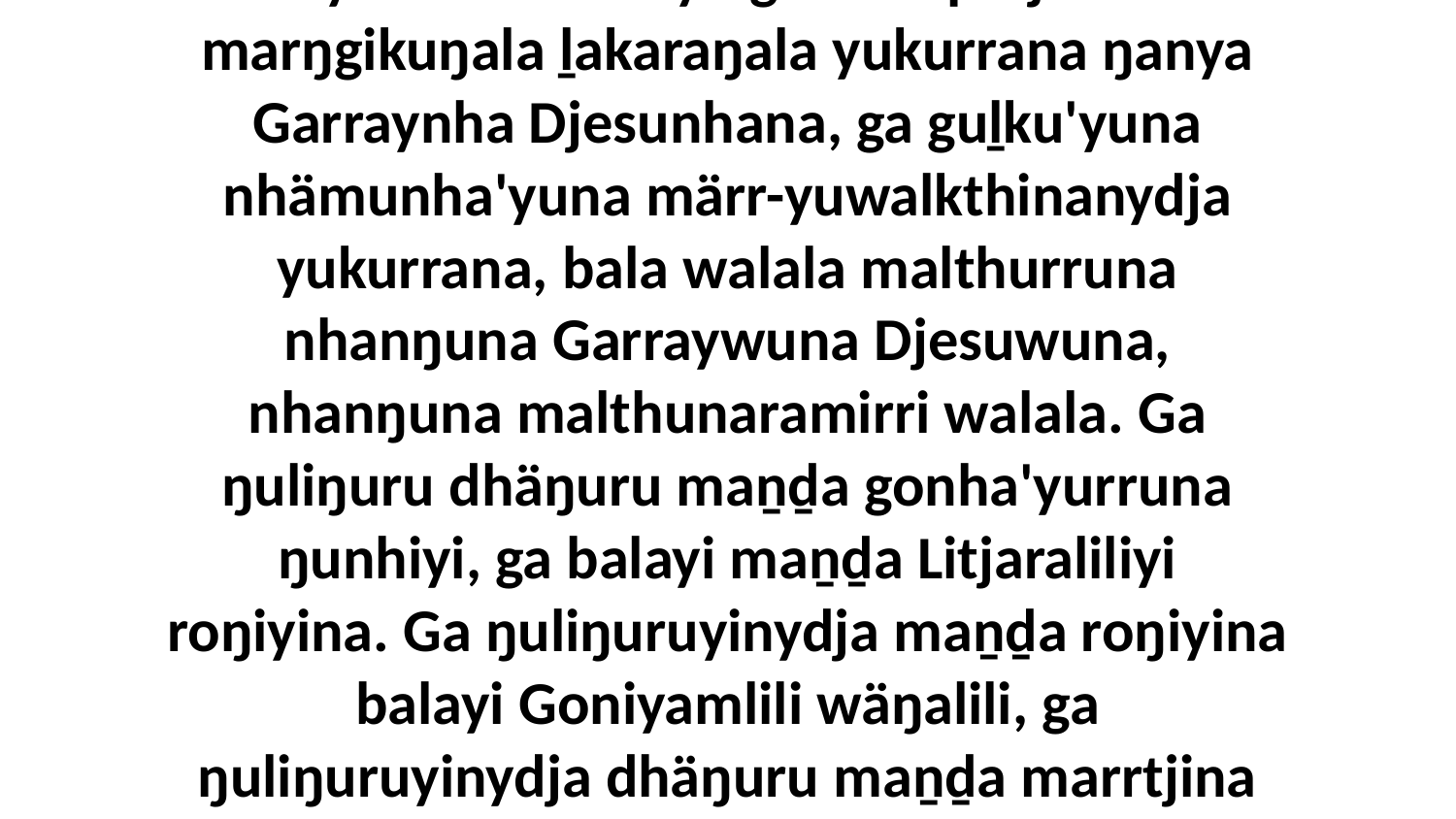

21 Ga ŋunhalayi Dopinydja wäŋaŋura, maṉḏa yukurrana Bolyu ga Bänapatjthu marŋgikuŋala ḻakaraŋala yukurrana ŋanya Garraynha Djesunhana, ga guḻku'yuna nhämunha'yuna märr-yuwalkthinanydja yukurrana, bala walala malthurruna nhanŋuna Garraywuna Djesuwuna, nhanŋuna malthunaramirri walala. Ga ŋuliŋuru dhäŋuru maṉḏa gonha'yurruna ŋunhiyi, ga balayi maṉḏa Litjaraliliyi roŋiyina. Ga ŋuliŋuruyinydja maṉḏa roŋiyina balayi Goniyamlili wäŋalili, ga ŋuliŋuruyinydja dhäŋuru maṉḏa marrtjina roŋiyinayi Yandiyukliliyi ŋunha Bitjitiyalili makarrlili.